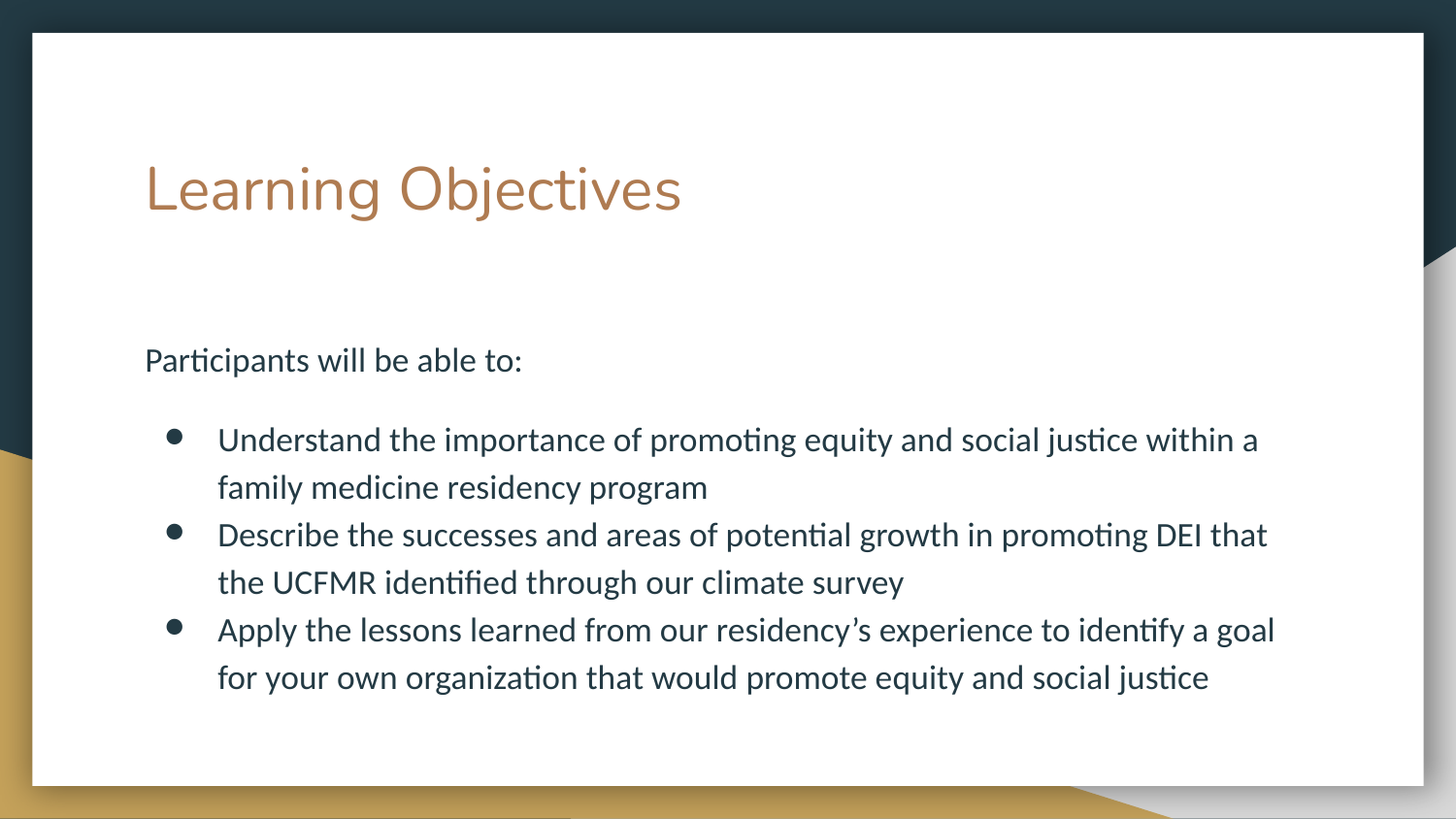

# Learning Objectives
Participants will be able to:
Understand the importance of promoting equity and social justice within a family medicine residency program
Describe the successes and areas of potential growth in promoting DEI that the UCFMR identified through our climate survey
Apply the lessons learned from our residency’s experience to identify a goal for your own organization that would promote equity and social justice